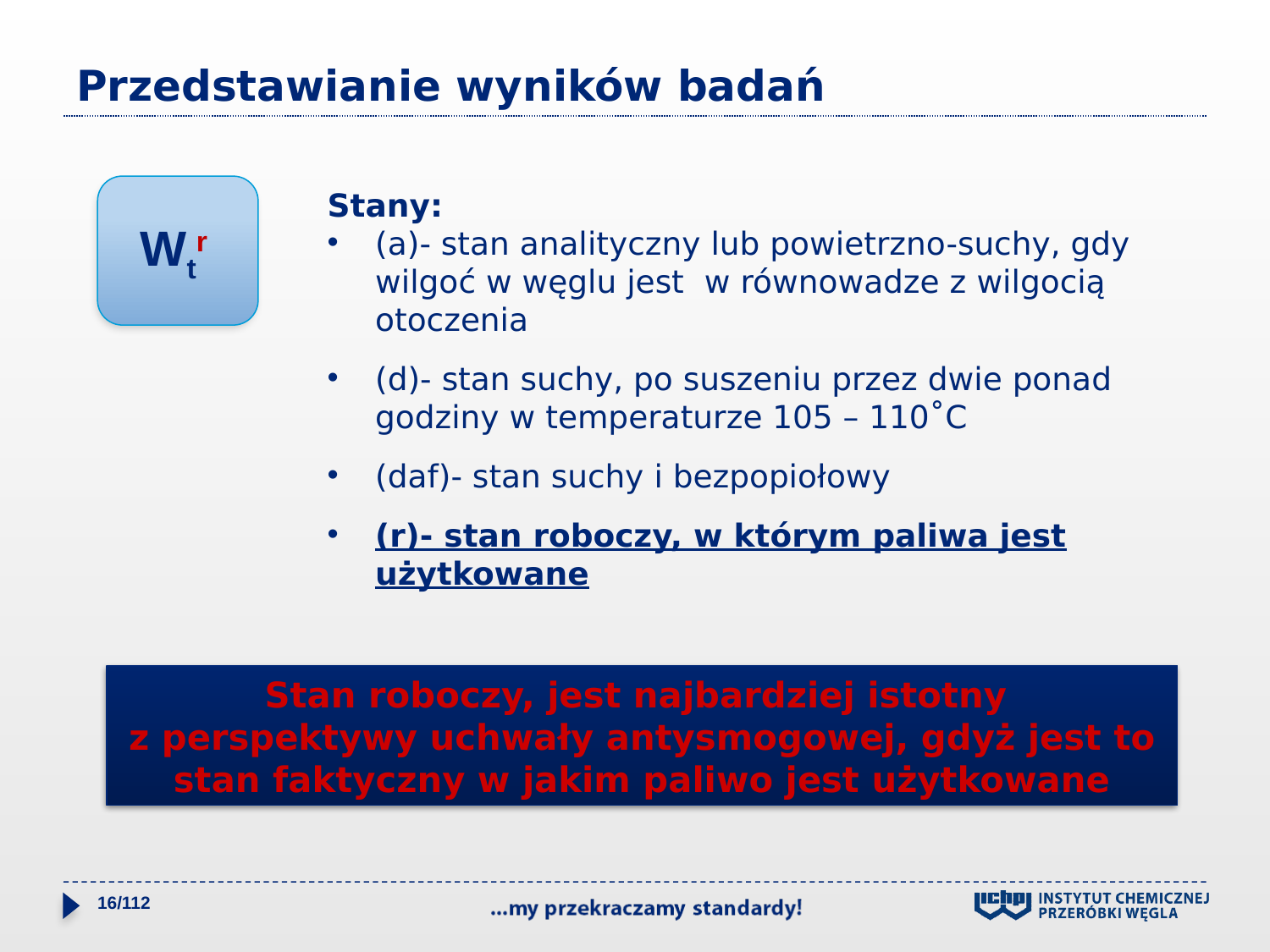

# Przedstawianie wyników badań
Wtr
Stany:
(a)- stan analityczny lub powietrzno-suchy, gdy wilgoć w węglu jest  w równowadze z wilgocią otoczenia
(d)- stan suchy, po suszeniu przez dwie ponad godziny w temperaturze 105 – 110˚C
(daf)- stan suchy i bezpopiołowy
(r)- stan roboczy, w którym paliwa jest użytkowane
Stan roboczy, jest najbardziej istotny
z perspektywy uchwały antysmogowej, gdyż jest to stan faktyczny w jakim paliwo jest użytkowane
16/112